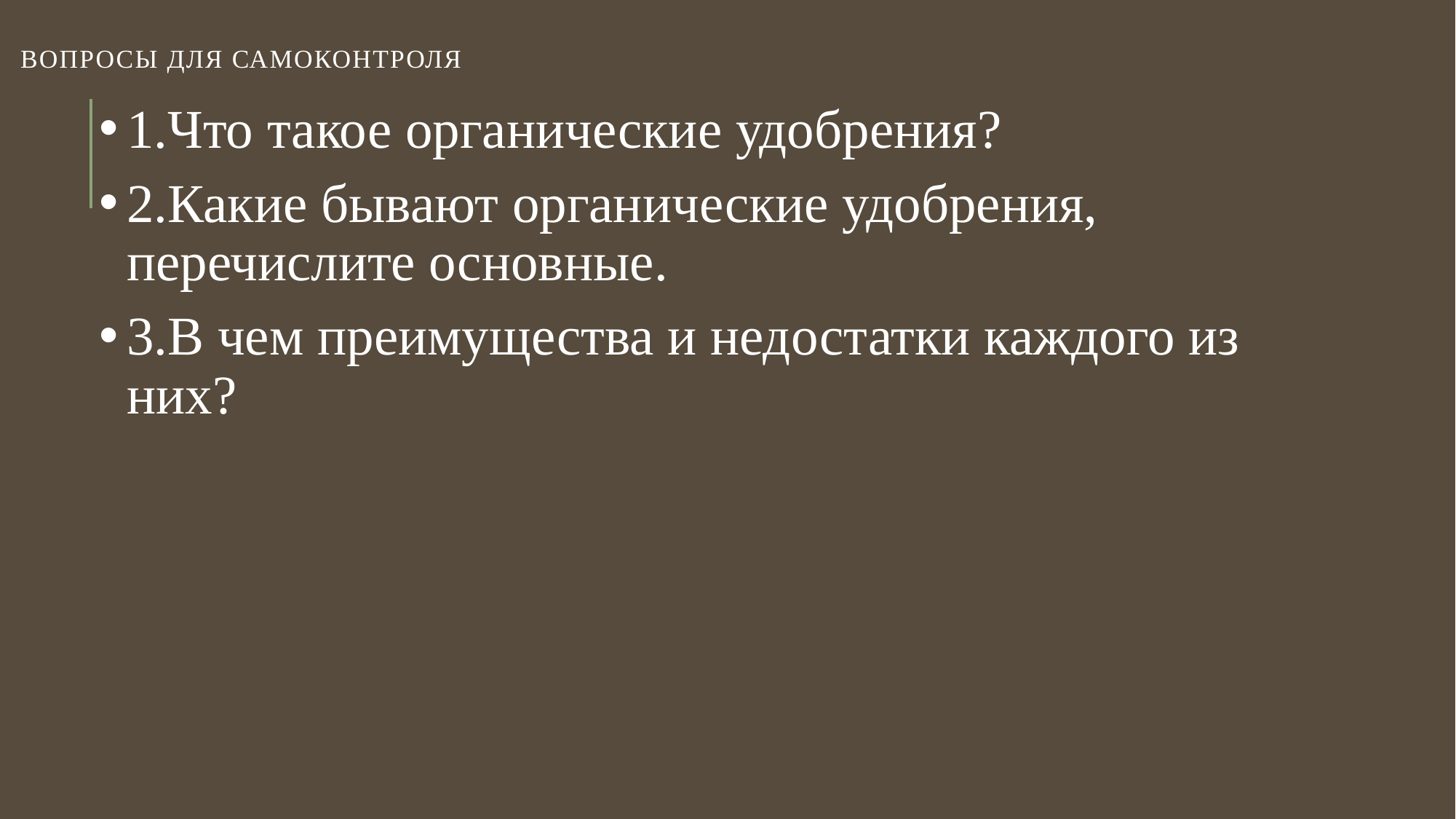

# Вопросы для самоконтроля
1.Что такое органические удобрения?
2.Какие бывают органические удобрения, перечислите основные.
3.В чем преимущества и недостатки каждого из них?